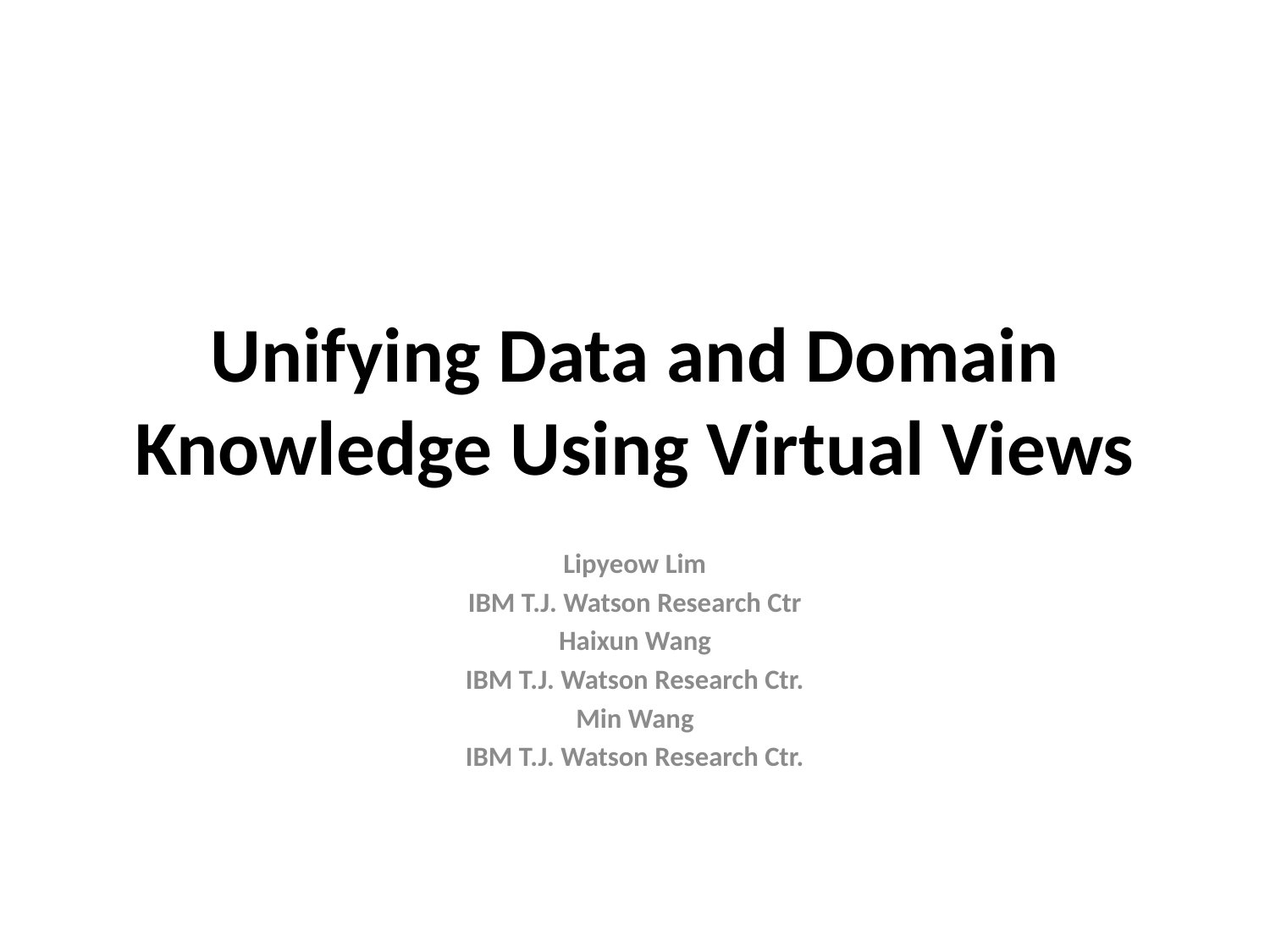

# Unifying Data and Domain Knowledge Using Virtual Views
Lipyeow Lim
IBM T.J. Watson Research Ctr
Haixun Wang
IBM T.J. Watson Research Ctr.
Min Wang
IBM T.J. Watson Research Ctr.